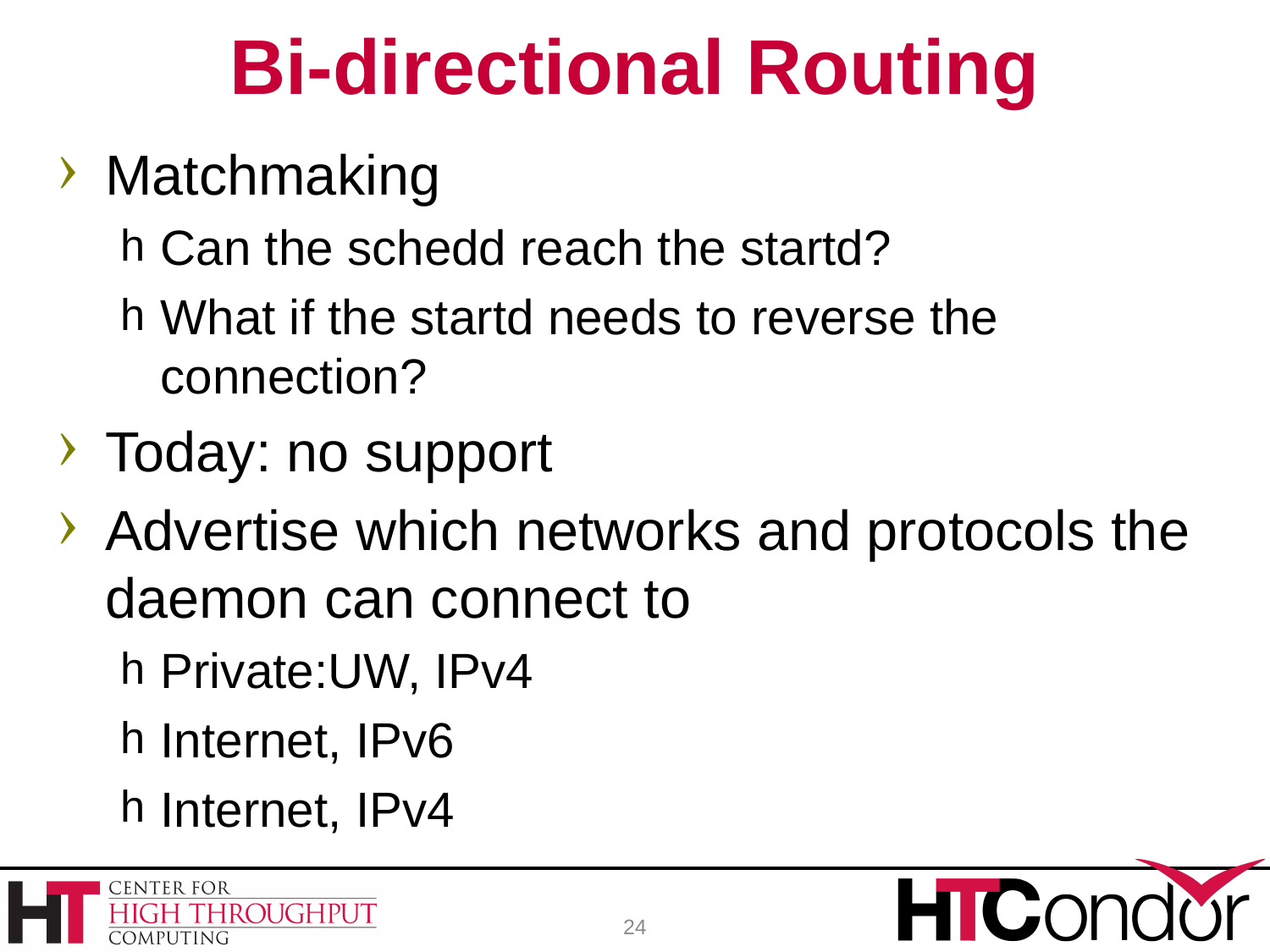

# Bi-directional Routing
Matchmaking
Can the schedd reach the startd?
What if the startd needs to reverse the connection?
Today: no support
Advertise which networks and protocols the daemon can connect to
Private:UW, IPv4
Internet, IPv6
Internet, IPv4
24